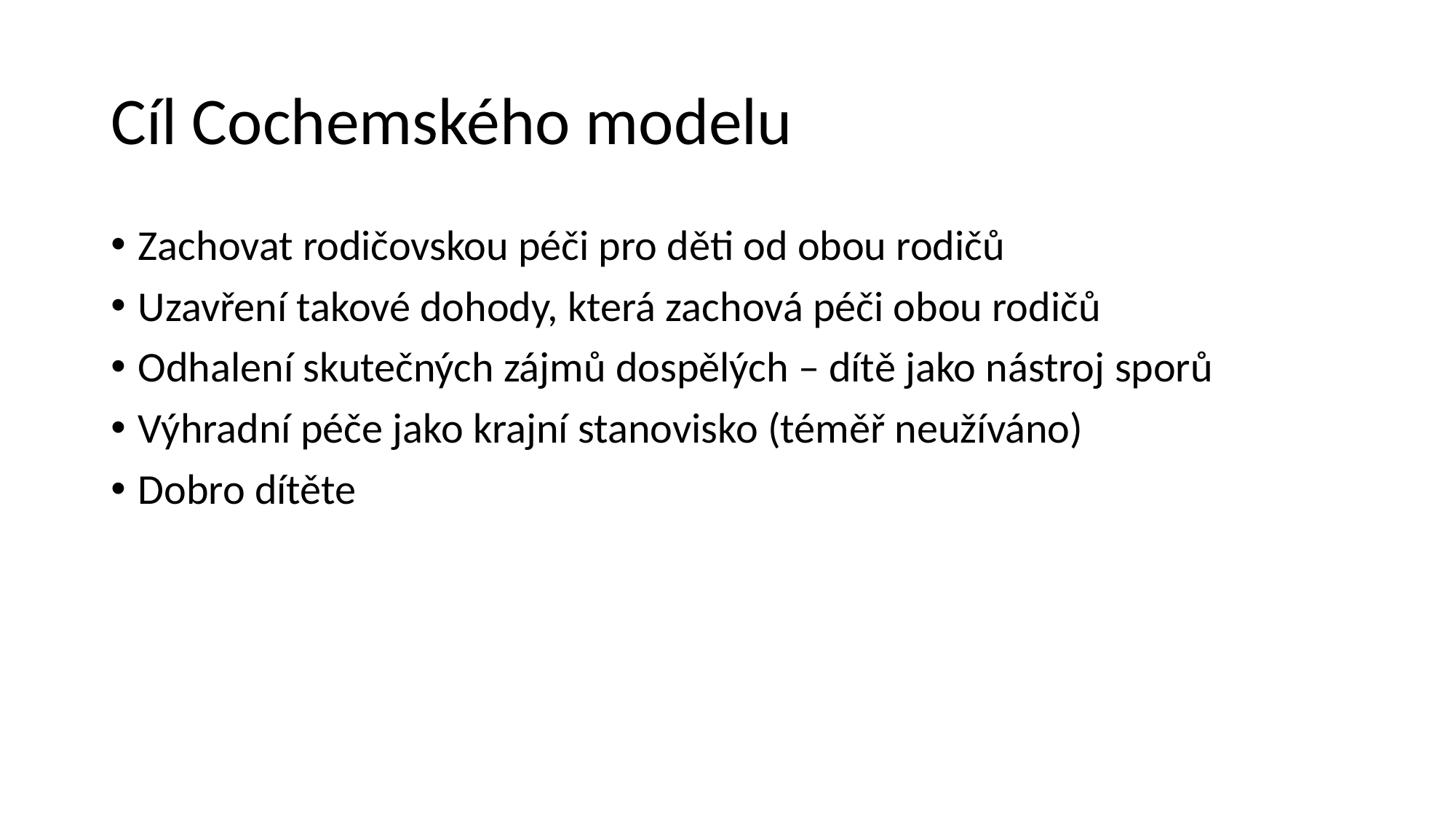

# Cíl Cochemského modelu
Zachovat rodičovskou péči pro děti od obou rodičů
Uzavření takové dohody, která zachová péči obou rodičů
Odhalení skutečných zájmů dospělých – dítě jako nástroj sporů
Výhradní péče jako krajní stanovisko (téměř neužíváno)
Dobro dítěte